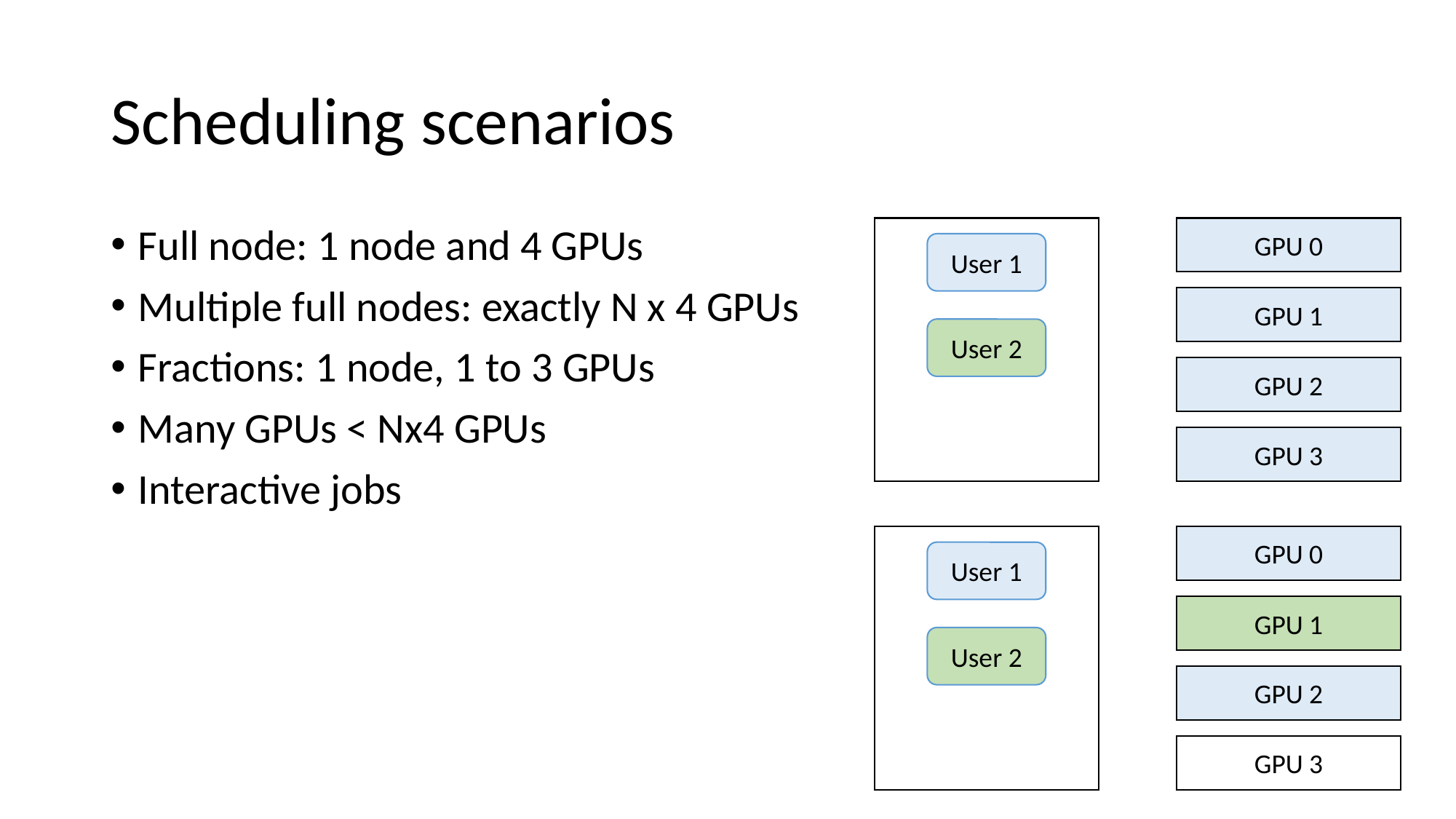

# Scheduling scenarios
Full node: 1 node and 4 GPUs
Multiple full nodes: exactly N x 4 GPUs
Fractions: 1 node, 1 to 3 GPUs
Many GPUs < Nx4 GPUs
Interactive jobs

GPU 0
User 1
GPU 1
User 2
GPU 2
GPU 3

GPU 0
User 1
GPU 1
User 2
GPU 2
GPU 3